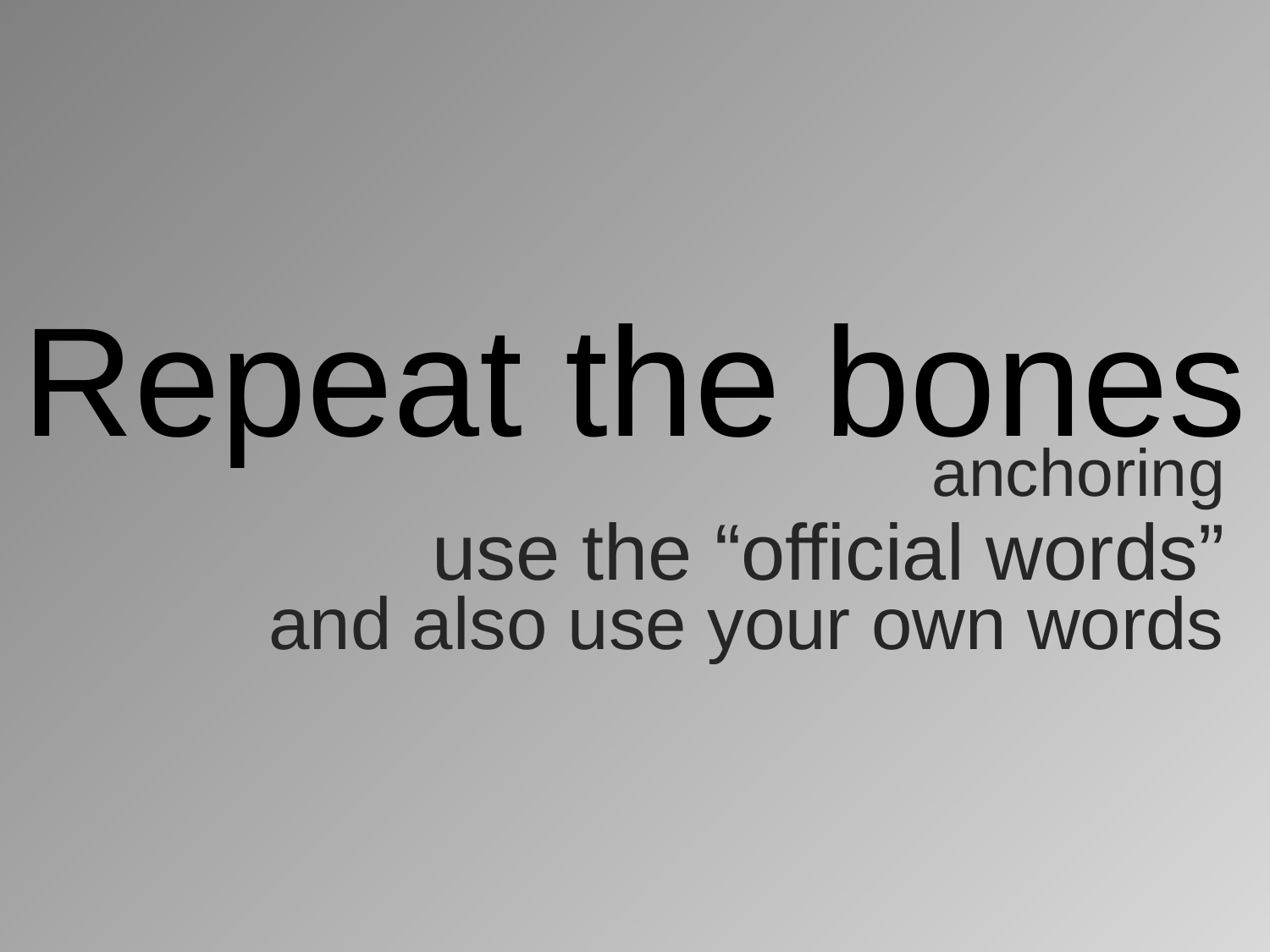

Repeat the bones
# anchoring
use the “official words”
and also use your own words